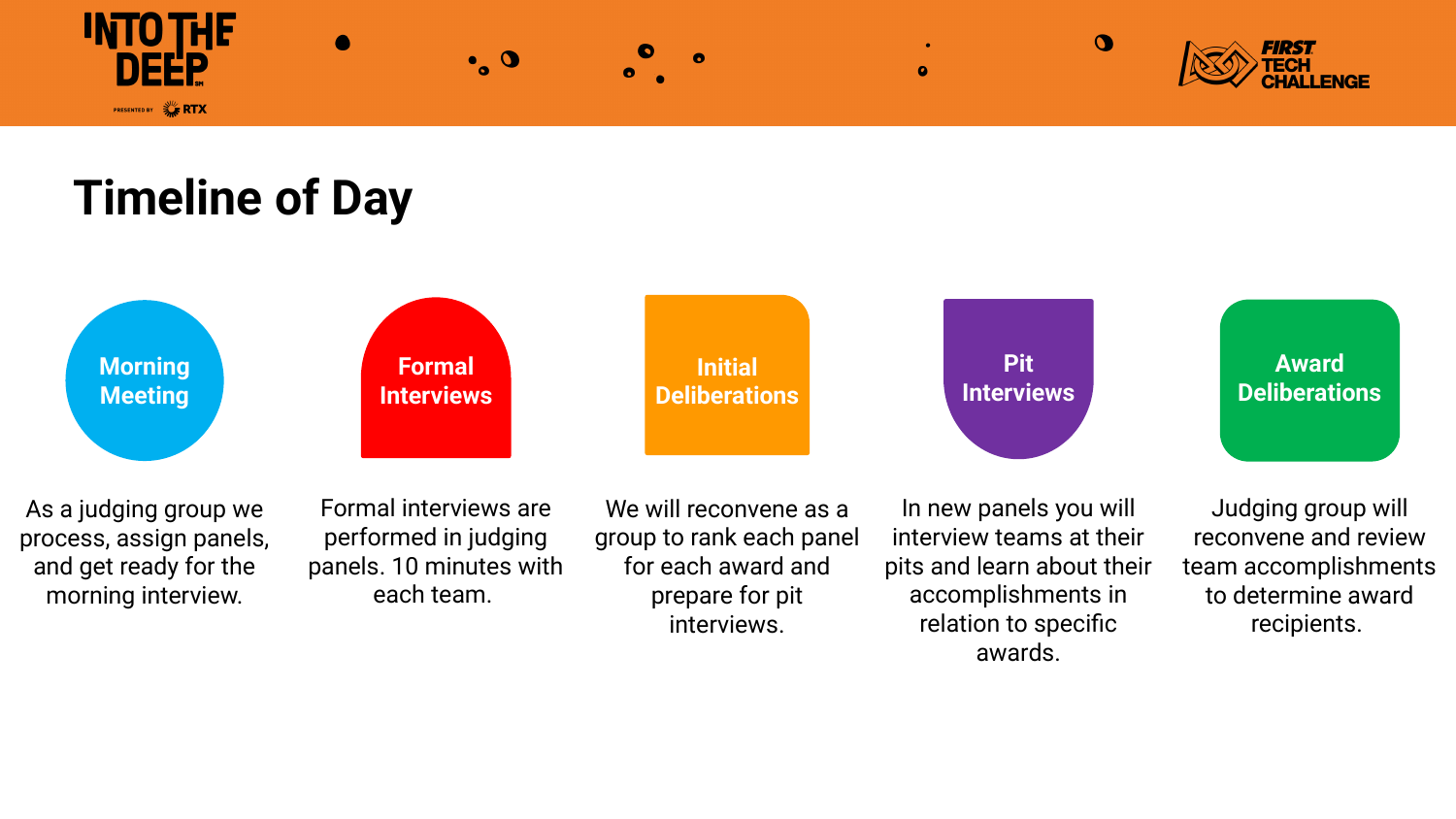

# Timeline of Day

Pit Interviews
Award Deliberations
Initial Deliberations
Morning Meeting
Formal Interviews
Initial Deliberations
Formal interviews are performed in judging panels. 10 minutes with each team.
In new panels you will interview teams at their pits and learn about their accomplishments in relation to specific awards.
Judging group will reconvene and review team accomplishments to determine award recipients.
As a judging group we process, assign panels, and get ready for the morning interview.
We will reconvene as a group to rank each panel for each award and prepare for pit interviews.